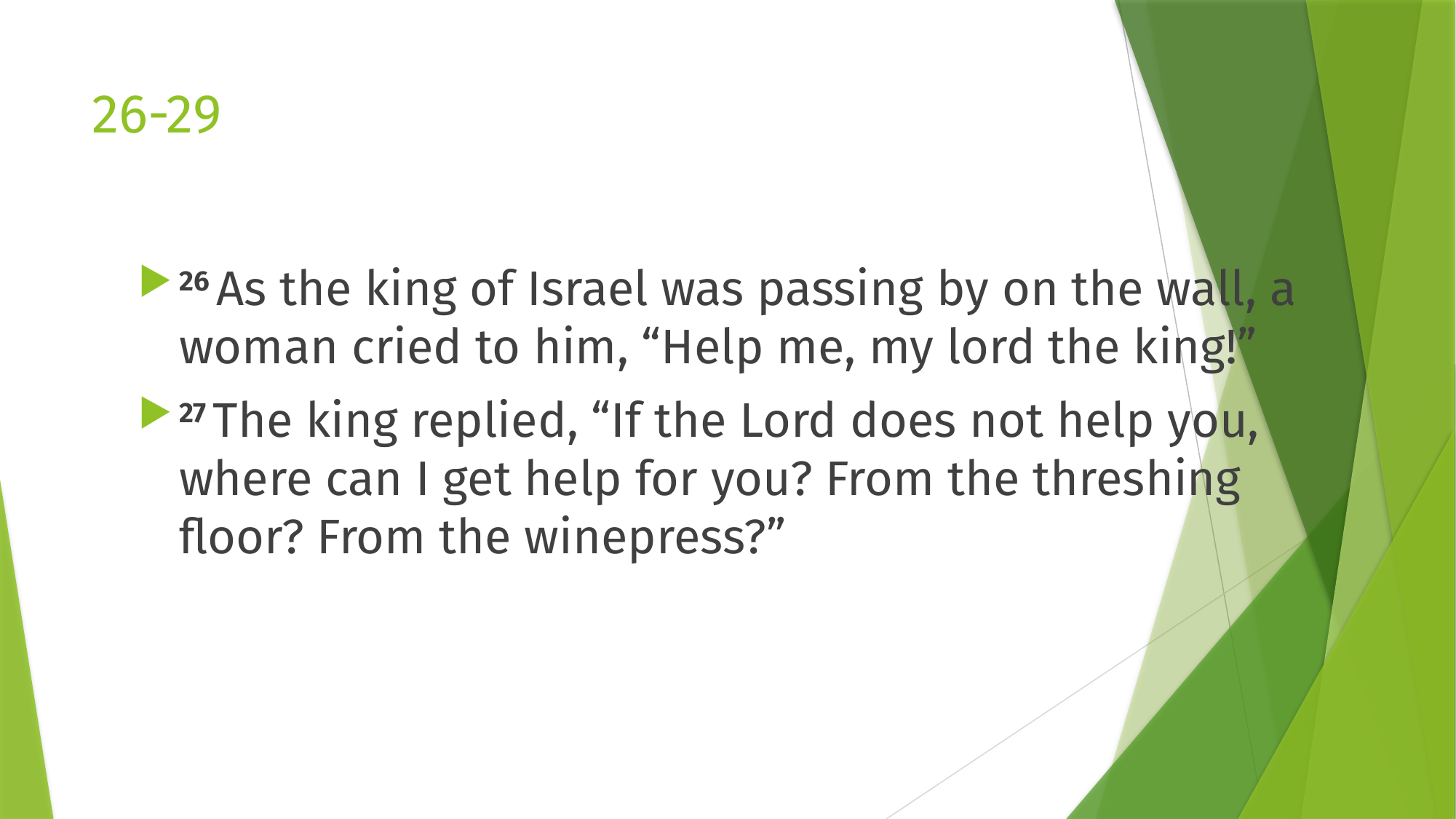

# 26-29
26 As the king of Israel was passing by on the wall, a woman cried to him, “Help me, my lord the king!”
27 The king replied, “If the Lord does not help you, where can I get help for you? From the threshing floor? From the winepress?”